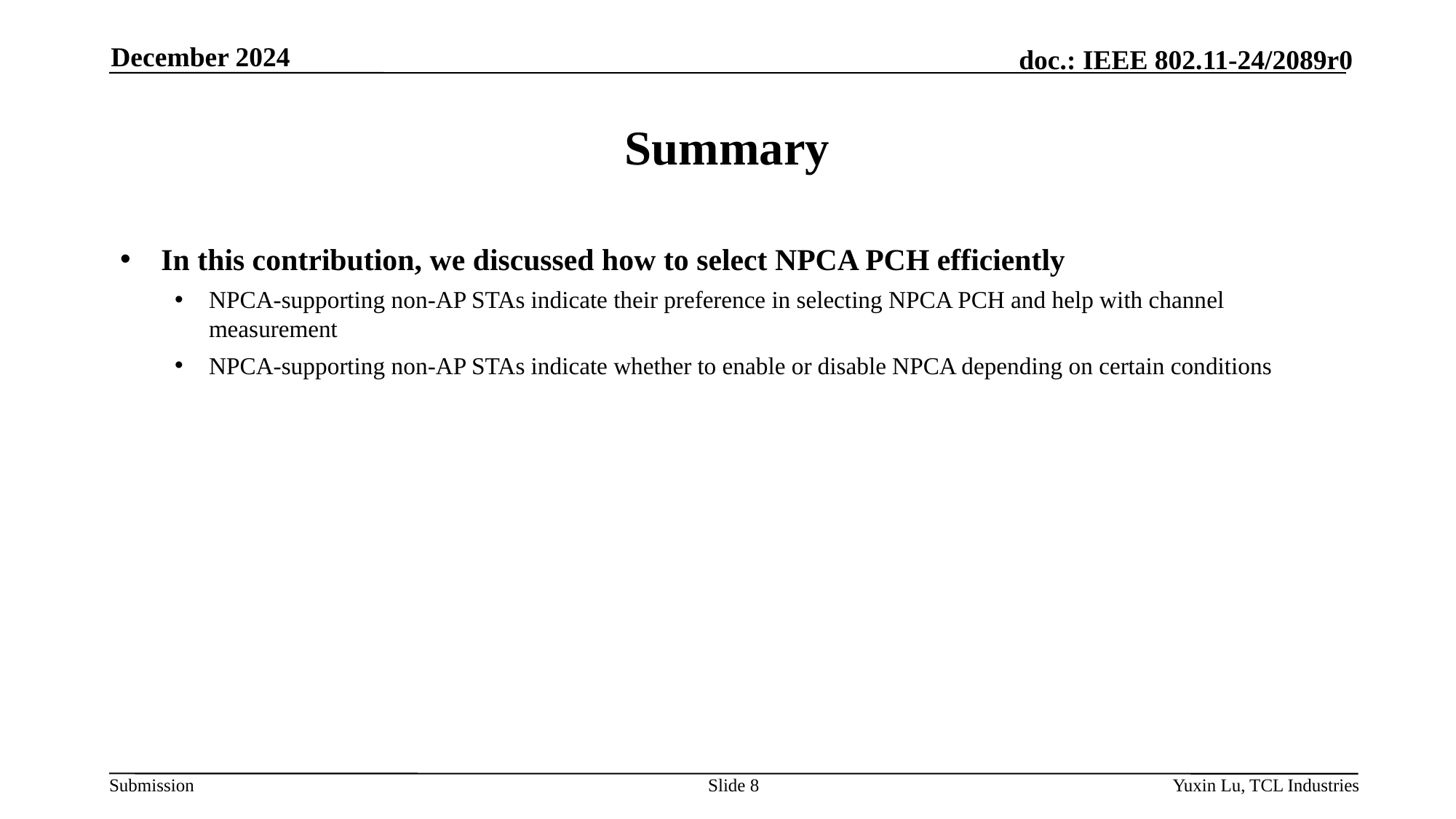

December 2024
# Summary
In this contribution, we discussed how to select NPCA PCH efficiently
NPCA-supporting non-AP STAs indicate their preference in selecting NPCA PCH and help with channel measurement
NPCA-supporting non-AP STAs indicate whether to enable or disable NPCA depending on certain conditions
Slide 8
Yuxin Lu, TCL Industries